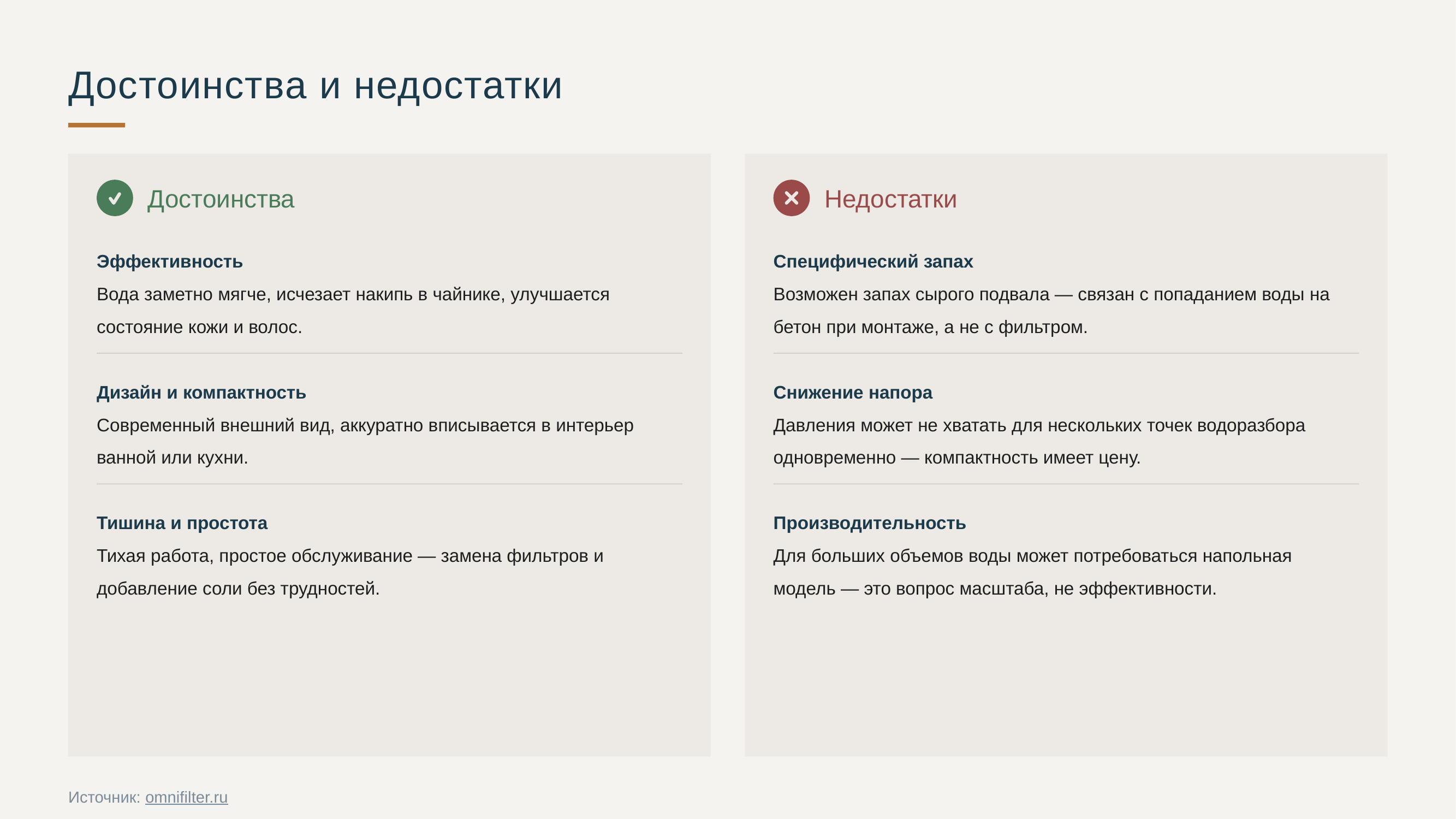

Достоинства и недостатки

Достоинства

Недостатки
Эффективность
Вода заметно мягче, исчезает накипь в чайнике, улучшается состояние кожи и волос.
Специфический запах
Возможен запах сырого подвала — связан с попаданием воды на бетон при монтаже, а не с фильтром.

Дизайн и компактность
Современный внешний вид, аккуратно вписывается в интерьер ванной или кухни.
Снижение напора
Давления может не хватать для нескольких точек водоразбора одновременно — компактность имеет цену.

Тишина и простота
Тихая работа, простое обслуживание — замена фильтров и добавление соли без трудностей.
Производительность
Для больших объемов воды может потребоваться напольная модель — это вопрос масштаба, не эффективности.
Источник: omnifilter.ru